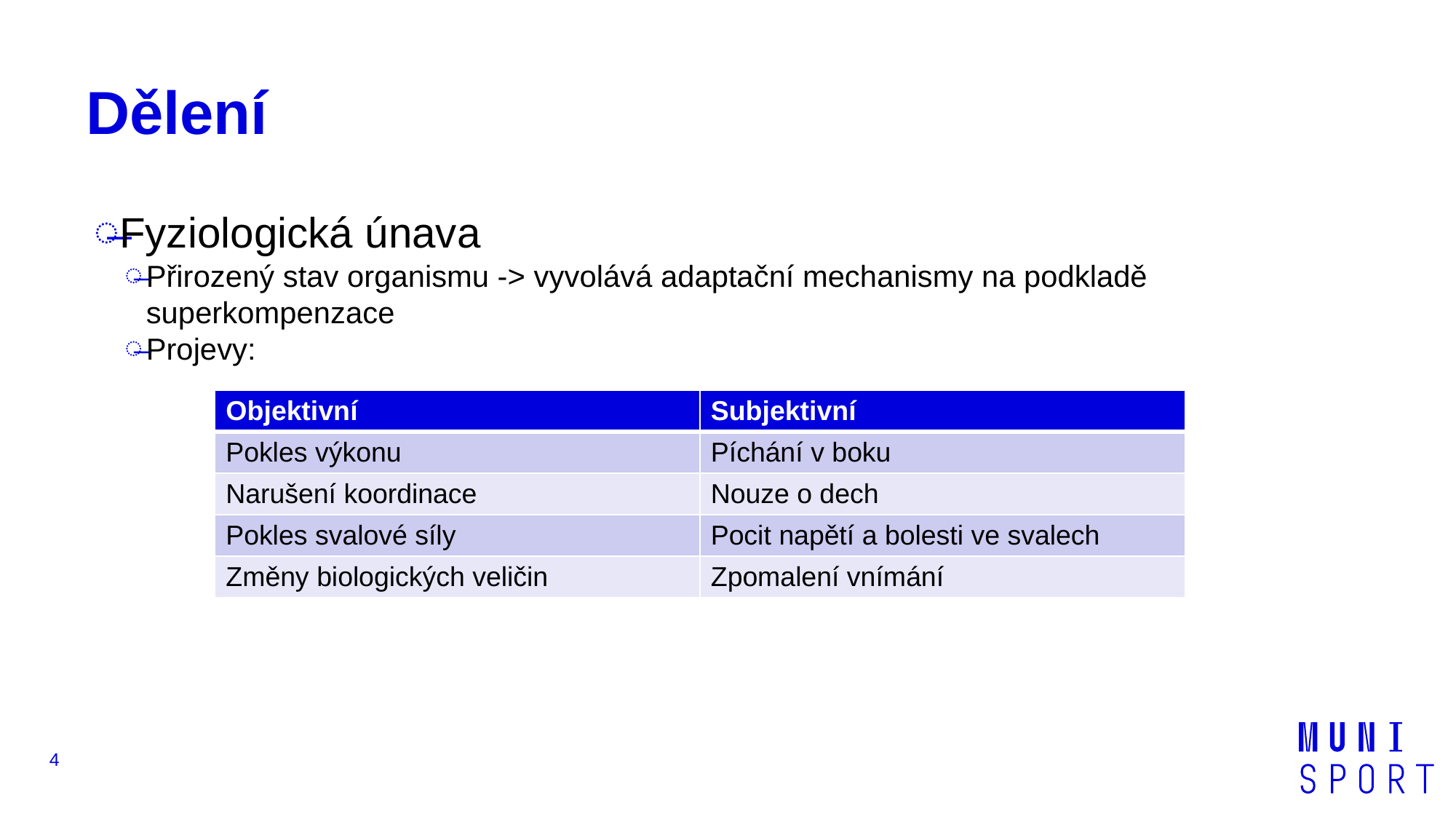

# Dělení
Fyziologická únava
Přirozený stav organismu -> vyvolává adaptační mechanismy na podkladě superkompenzace
Projevy:

| Objektivní | Subjektivní |
| --- | --- |
| Pokles výkonu | Píchání v boku |
| Narušení koordinace | Nouze o dech |
| Pokles svalové síly | Pocit napětí a bolesti ve svalech |
| Změny biologických veličin | Zpomalení vnímání |
4